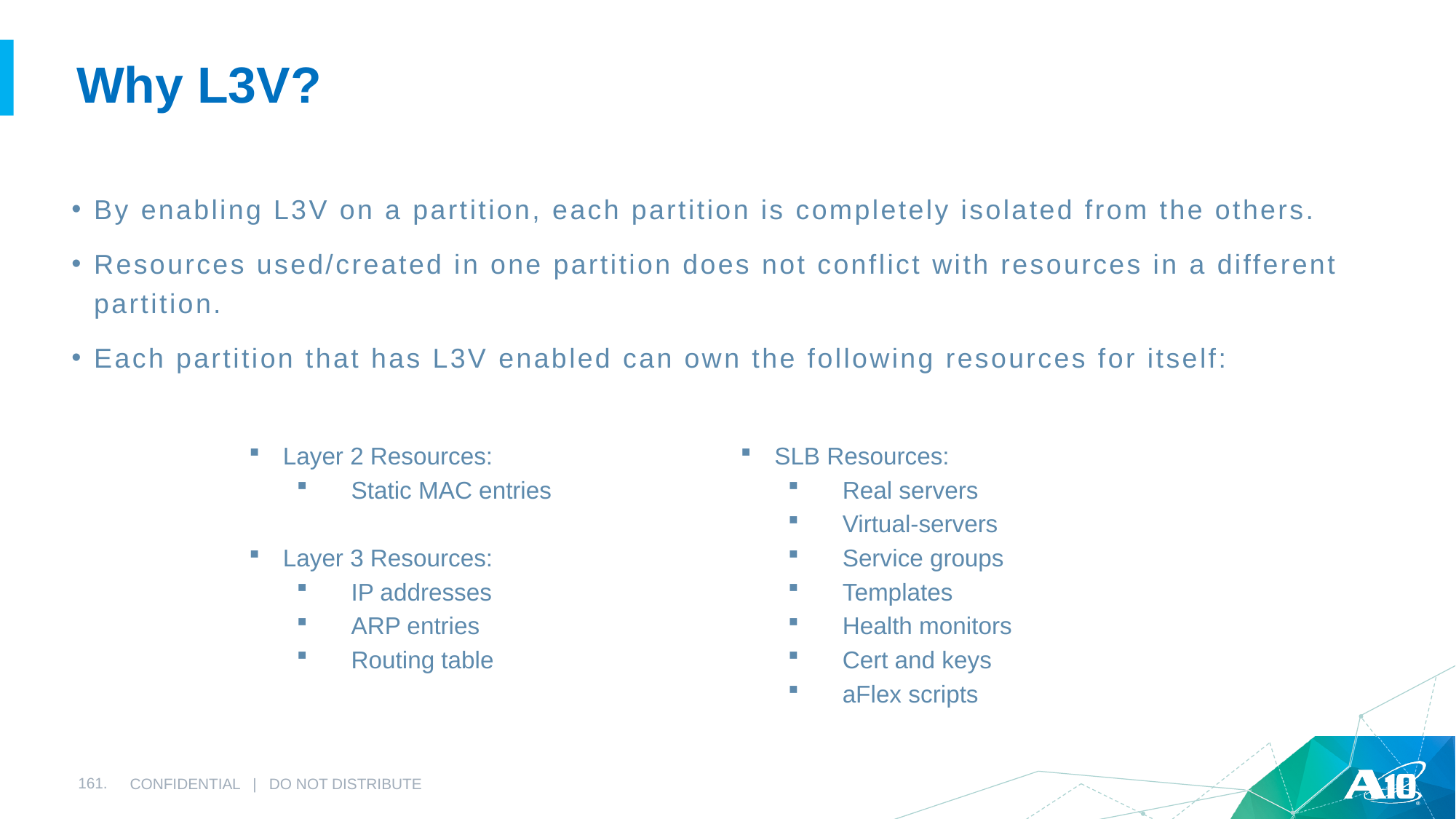

# Why L3V?
By enabling L3V on a partition, each partition is completely isolated from the others.
Resources used/created in one partition does not conflict with resources in a different partition.
Each partition that has L3V enabled can own the following resources for itself:
Layer 2 Resources:
Static MAC entries

Layer 3 Resources:
IP addresses
ARP entries
Routing table

SLB Resources:
Real servers
Virtual-servers
Service groups
Templates
Health monitors
Cert and keys
aFlex scripts